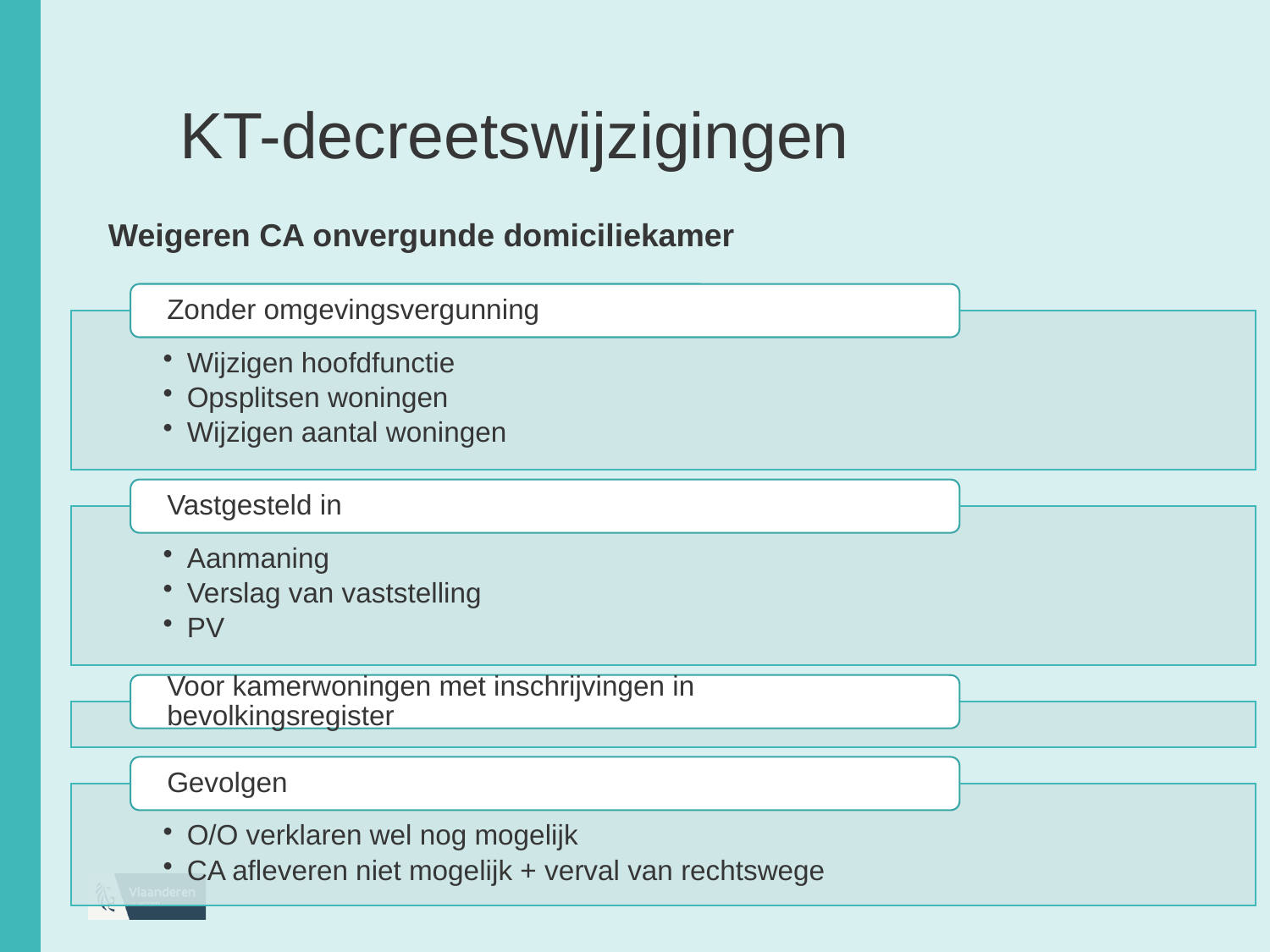

# KT-decreetswijzigingen
Weigeren CA onvergunde domiciliekamer
Wijzigen hoofdfunctie
Opsplitsen woningen
Wijzigen aantal woningen
Zonder omgevingsvergunning
Aanmaning
Verslag van vaststelling
PV
Vastgesteld in
Voor kamerwoningen met inschrijvingen in bevolkingsregister
O/O verklaren wel nog mogelijk
CA afleveren niet mogelijk + verval van rechtswege
Gevolgen